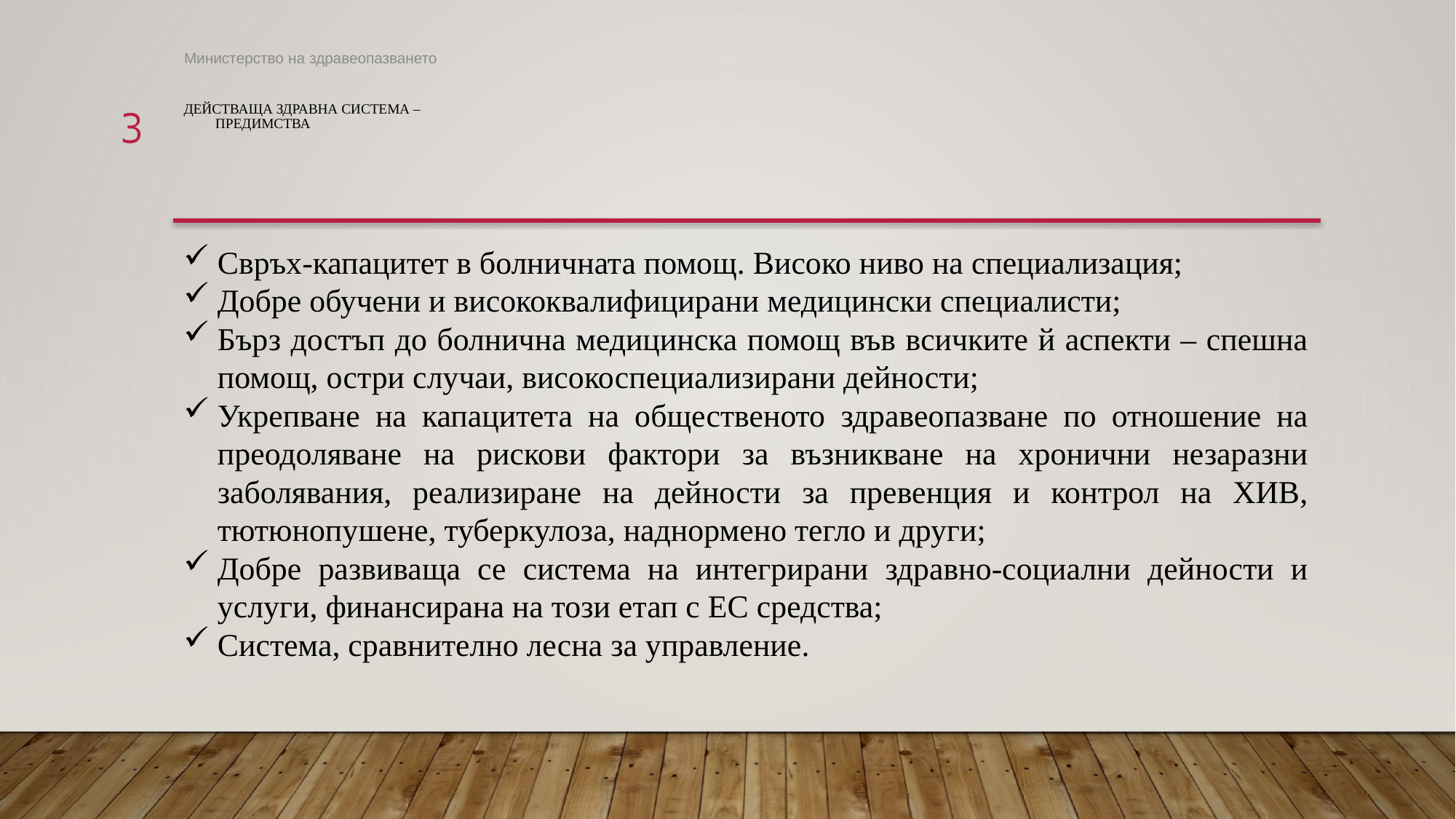

Министерство на здравеопазването
3
# Действаща здравна система – предимства
Свръх-капацитет в болничната помощ. Високо ниво на специализация;
Добре обучени и висококвалифицирани медицински специалисти;
Бърз достъп до болнична медицинска помощ във всичките й аспекти – спешна помощ, остри случаи, високоспециализирани дейности;
Укрепване на капацитета на общественото здравеопазване по отношение на преодоляване на рискови фактори за възникване на хронични незаразни заболявания, реализиране на дейности за превенция и контрол на ХИВ, тютюнопушене, туберкулоза, наднормено тегло и други;
Добре развиваща се система на интегрирани здравно-социални дейности и услуги, финансирана на този етап с ЕС средства;
Система, сравнително лесна за управление.